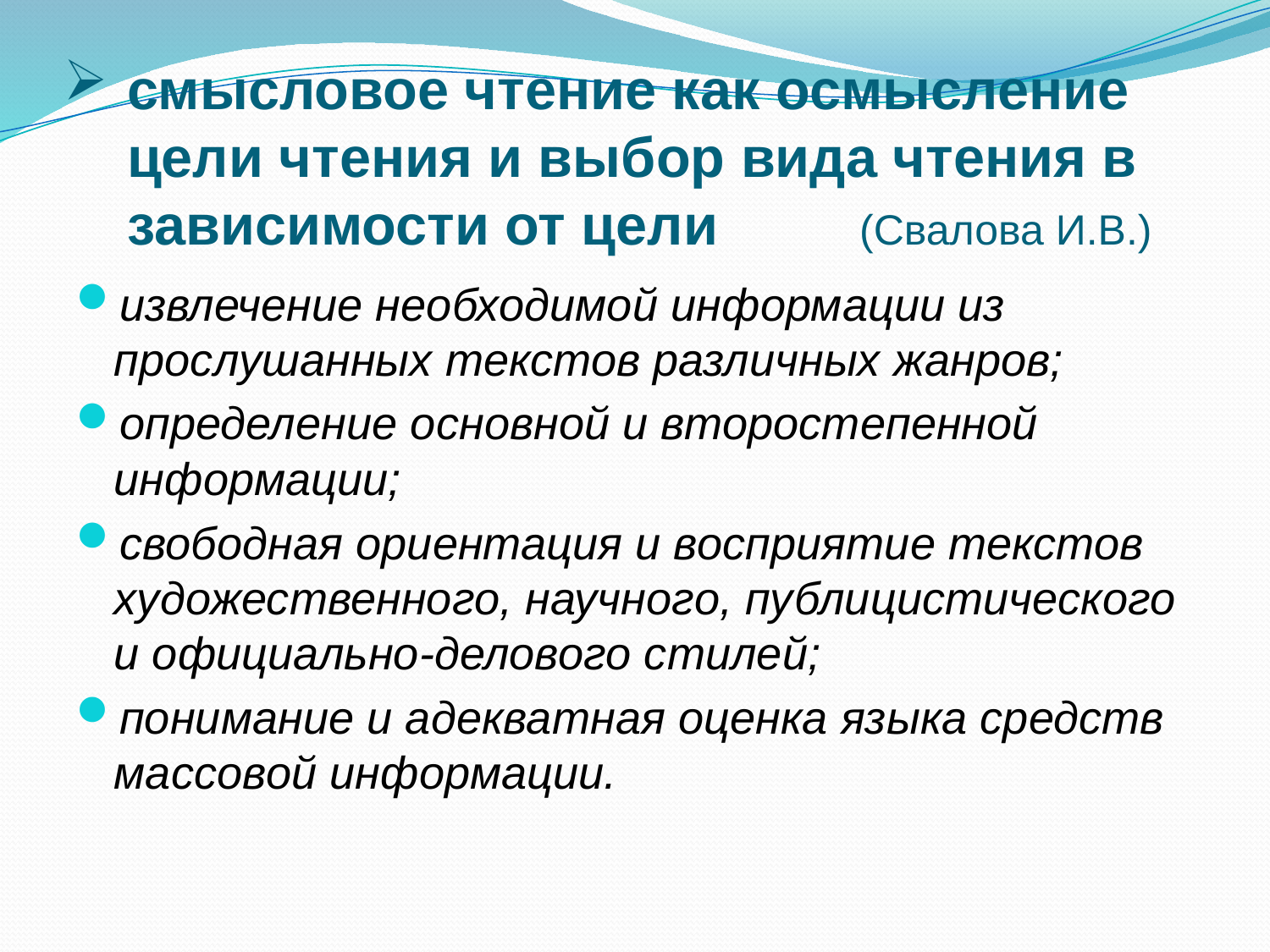

# смысловое чтение как осмысление цели чтения и выбор вида чтения в зависимости от цели         (Свалова И.В.)
извлечение необходимой информации из прослушанных текстов различных жанров;
определение основной и второстепенной информации;
свободная ориентация и восприятие текстов художественного, научного, публицистического и официально-делового стилей;
понимание и адекватная оценка языка средств массовой информации.